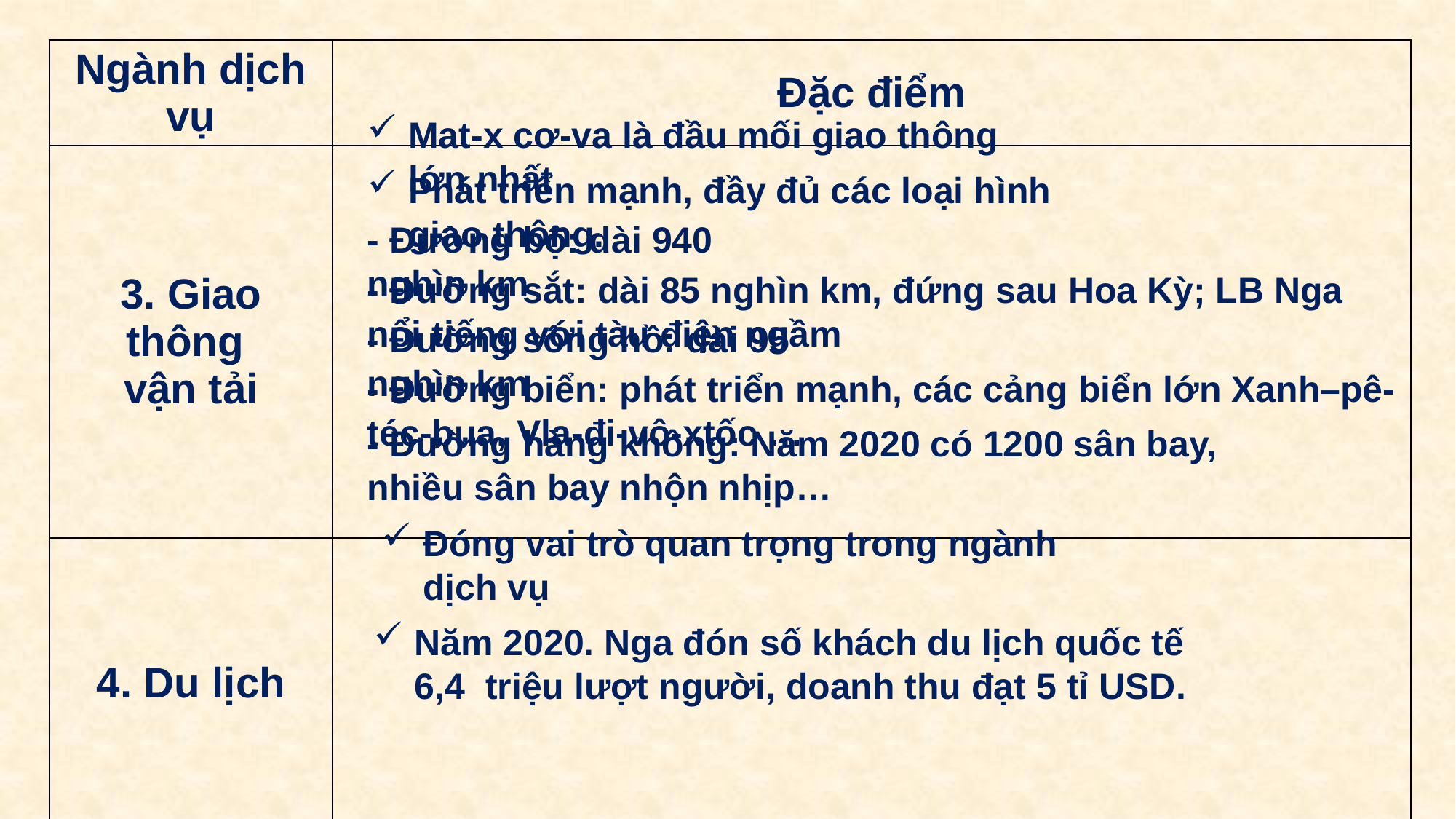

| Ngành dịch vụ | Đặc điểm |
| --- | --- |
| 3. Giao thông vận tải |  |
| 4. Du lịch |  |
Mat-x cơ-va là đầu mối giao thông lớn nhất
Phát triển mạnh, đầy đủ các loại hình giao thông.
- Đường bộ: dài 940 nghìn km
- Đường sắt: dài 85 nghìn km, đứng sau Hoa Kỳ; LB Nga nổi tiếng với tàu điện ngầm
- Đường sông hồ: dài 95 nghìn km
- Đường biển: phát triển mạnh, các cảng biển lớn Xanh–pê-téc-bua, Vla-đi-vô-xtốc …
- Đường hàng không: Năm 2020 có 1200 sân bay, nhiều sân bay nhộn nhịp…
Đóng vai trò quan trọng trong ngành dịch vụ
Năm 2020. Nga đón số khách du lịch quốc tế 6,4  triệu lượt người, doanh thu đạt 5 tỉ USD.